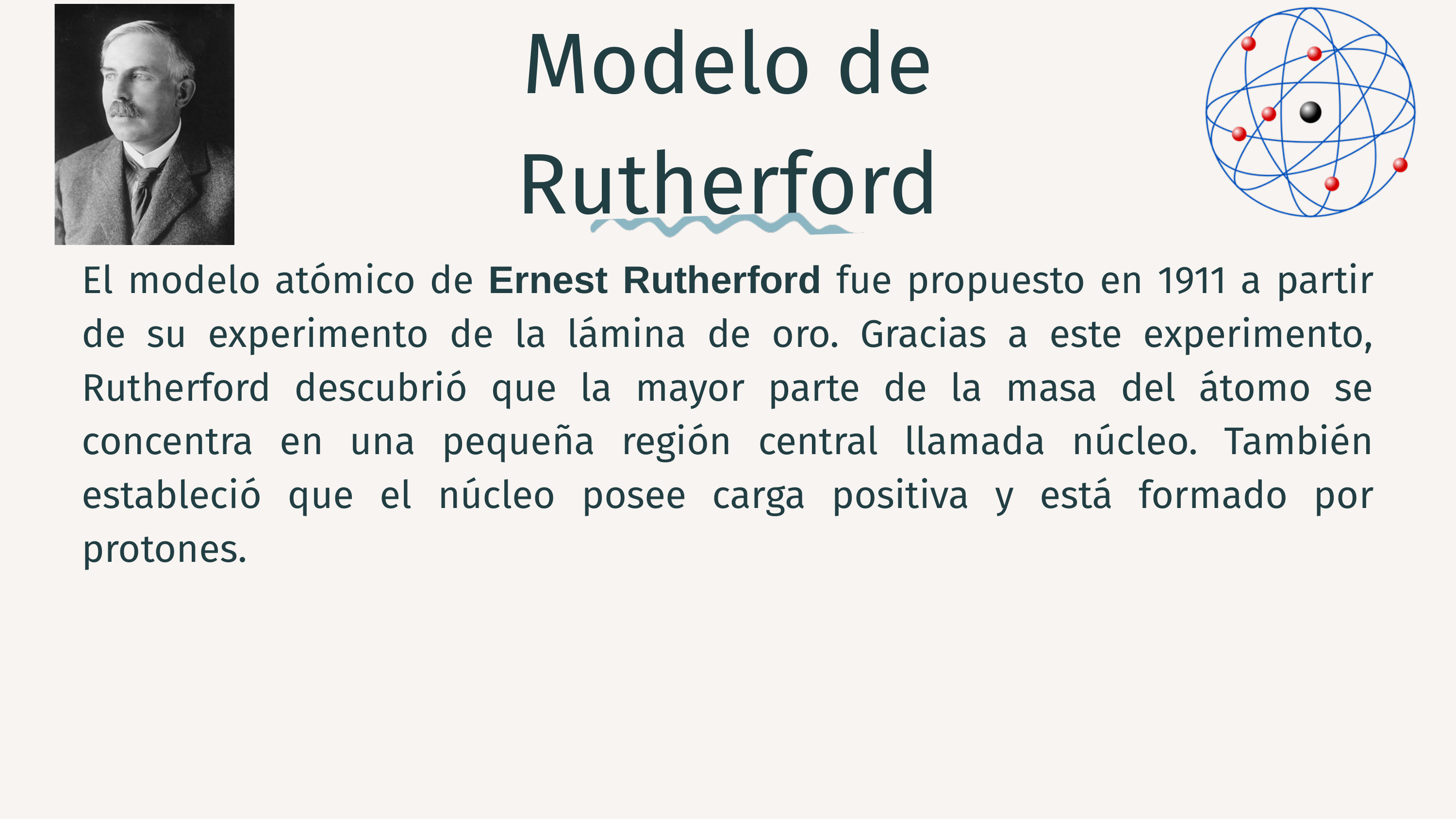

Modelo de Rutherford

El modelo atómico de Ernest Rutherford fue propuesto en 1911 a partir de su experimento de la lámina de oro. Gracias a este experimento, Rutherford descubrió que la mayor parte de la masa del átomo se concentra en una pequeña región central llamada núcleo. También estableció que el núcleo posee carga positiva y está formado por protones.